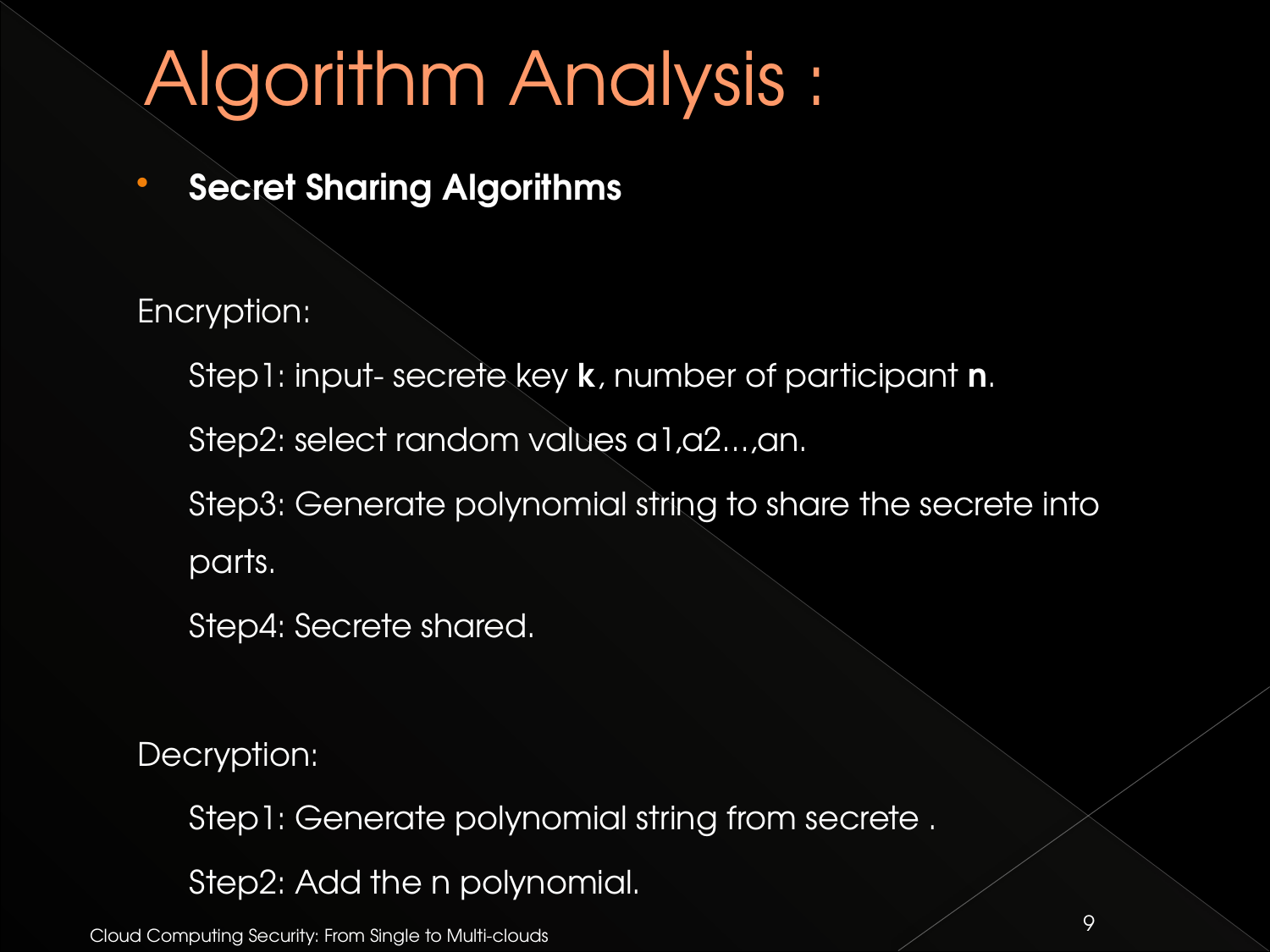

# Algorithm Analysis :

Secret Sharing Algorithms

Encryption:
	Step1: input- secrete key k, number of participant n.
	Step2: select random values a1,a2…,an.
	Step3: Generate polynomial string to share the secrete into parts.
	Step4: Secrete shared.

Decryption:
	Step1: Generate polynomial string from secrete .
	Step2: Add the n polynomial.

Cloud Computing Security: From Single to Multi-clouds
9